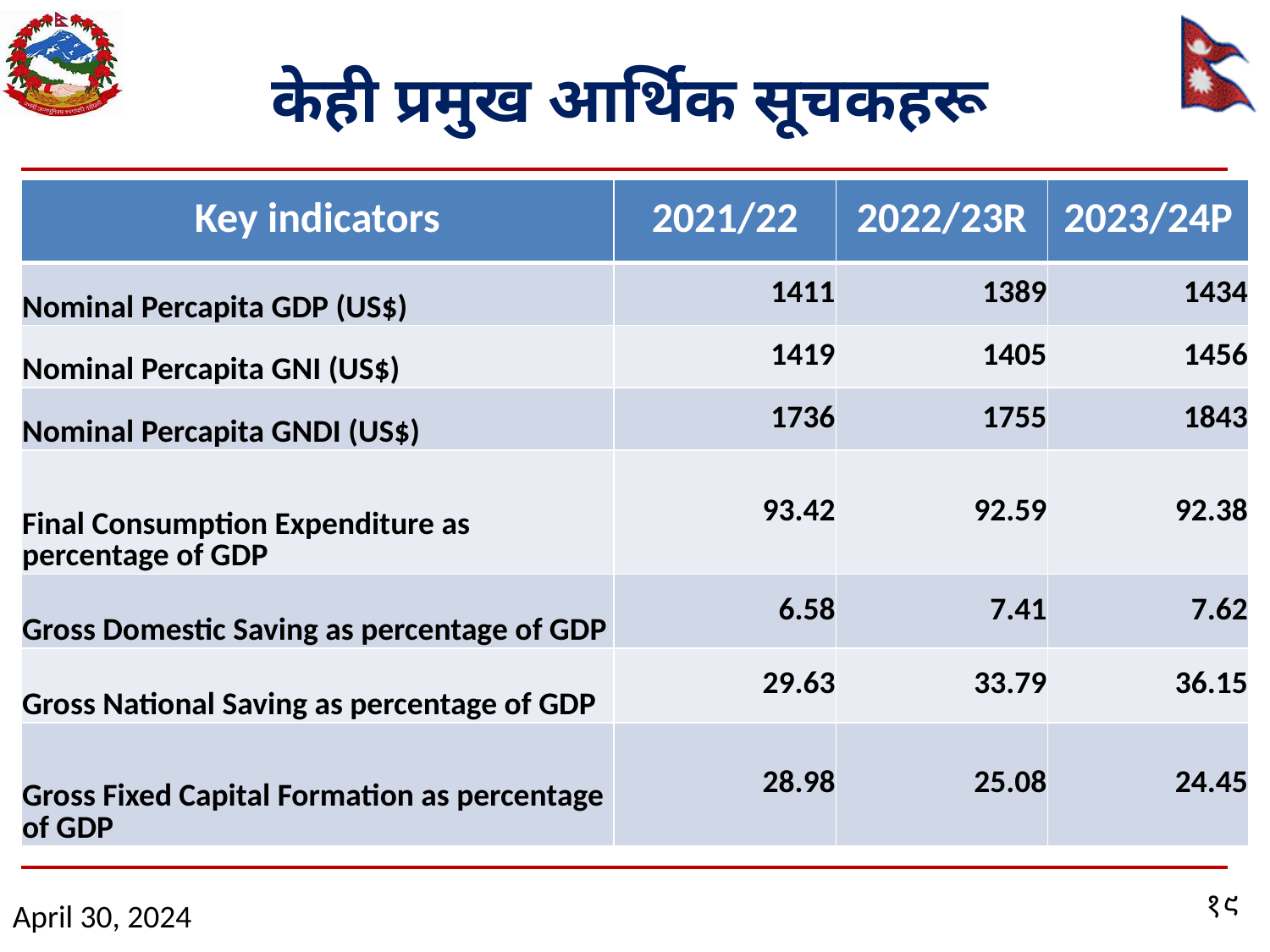

# केही प्रमुख आर्थिक सूचकहरू
| Key indicators | 2021/22 | 2022/23R | 2023/24P |
| --- | --- | --- | --- |
| Nominal Percapita GDP (US$) | 1411 | 1389 | 1434 |
| Nominal Percapita GNI (US$) | 1419 | 1405 | 1456 |
| Nominal Percapita GNDI (US$) | 1736 | 1755 | 1843 |
| Final Consumption Expenditure as percentage of GDP | 93.42 | 92.59 | 92.38 |
| Gross Domestic Saving as percentage of GDP | 6.58 | 7.41 | 7.62 |
| Gross National Saving as percentage of GDP | 29.63 | 33.79 | 36.15 |
| Gross Fixed Capital Formation as percentage of GDP | 28.98 | 25.08 | 24.45 |
१९
April 30, 2024